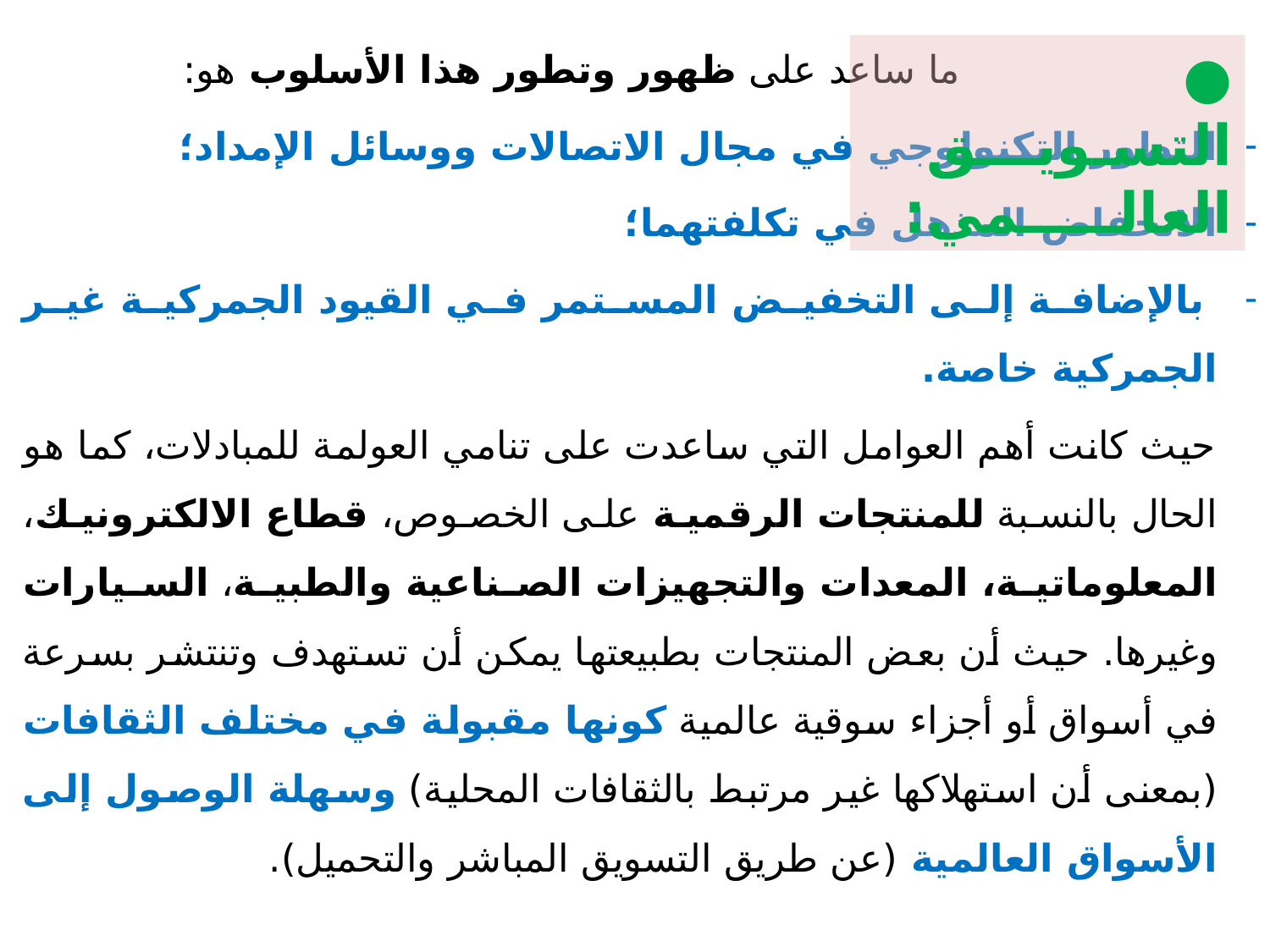

ما ساعد على ظهور وتطور هذا الأسلوب هو:
التطور التكنولوجي في مجال الاتصالات ووسائل الإمداد؛
الانخفاض المذهل في تكلفتهما؛
 بالإضافة إلى التخفيض المستمر في القيود الجمركية غير الجمركية خاصة.
   حيث كانت أهم العوامل التي ساعدت على تنامي العولمة للمبادلات، كما هو الحال بالنسبة للمنتجات الرقمية على الخصوص، قطاع الالكترونيك، المعلوماتية، المعدات والتجهيزات الصناعية والطبية، السيارات وغيرها. حيث أن بعض المنتجات بطبيعتها يمكن أن تستهدف وتنتشر بسرعة في أسواق أو أجزاء سوقية عالمية كونها مقبولة في مختلف الثقافات (بمعنى أن استهلاكها غير مرتبط بالثقافات المحلية) وسهلة الوصول إلى الأسواق العالمية (عن طريق التسويق المباشر والتحميل).
● التسـويـــق العالـــــمي: